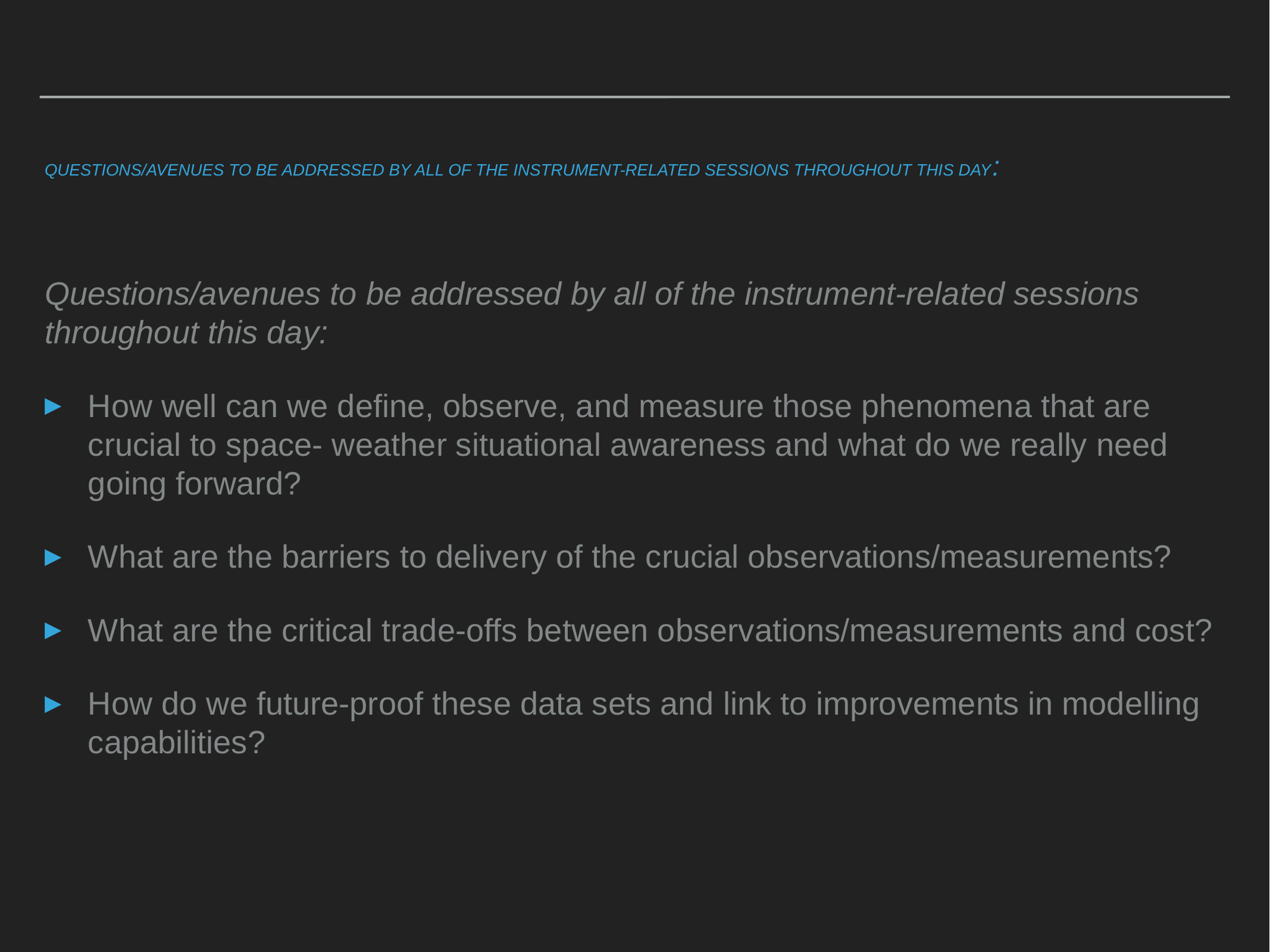

# Questions/avenues to be addressed by all of the instrument-related sessions throughout this day:
Questions/avenues to be addressed by all of the instrument-related sessions throughout this day:
How well can we define, observe, and measure those phenomena that are crucial to space- weather situational awareness and what do we really need going forward?
What are the barriers to delivery of the crucial observations/measurements?
What are the critical trade-offs between observations/measurements and cost?
How do we future-proof these data sets and link to improvements in modelling capabilities?